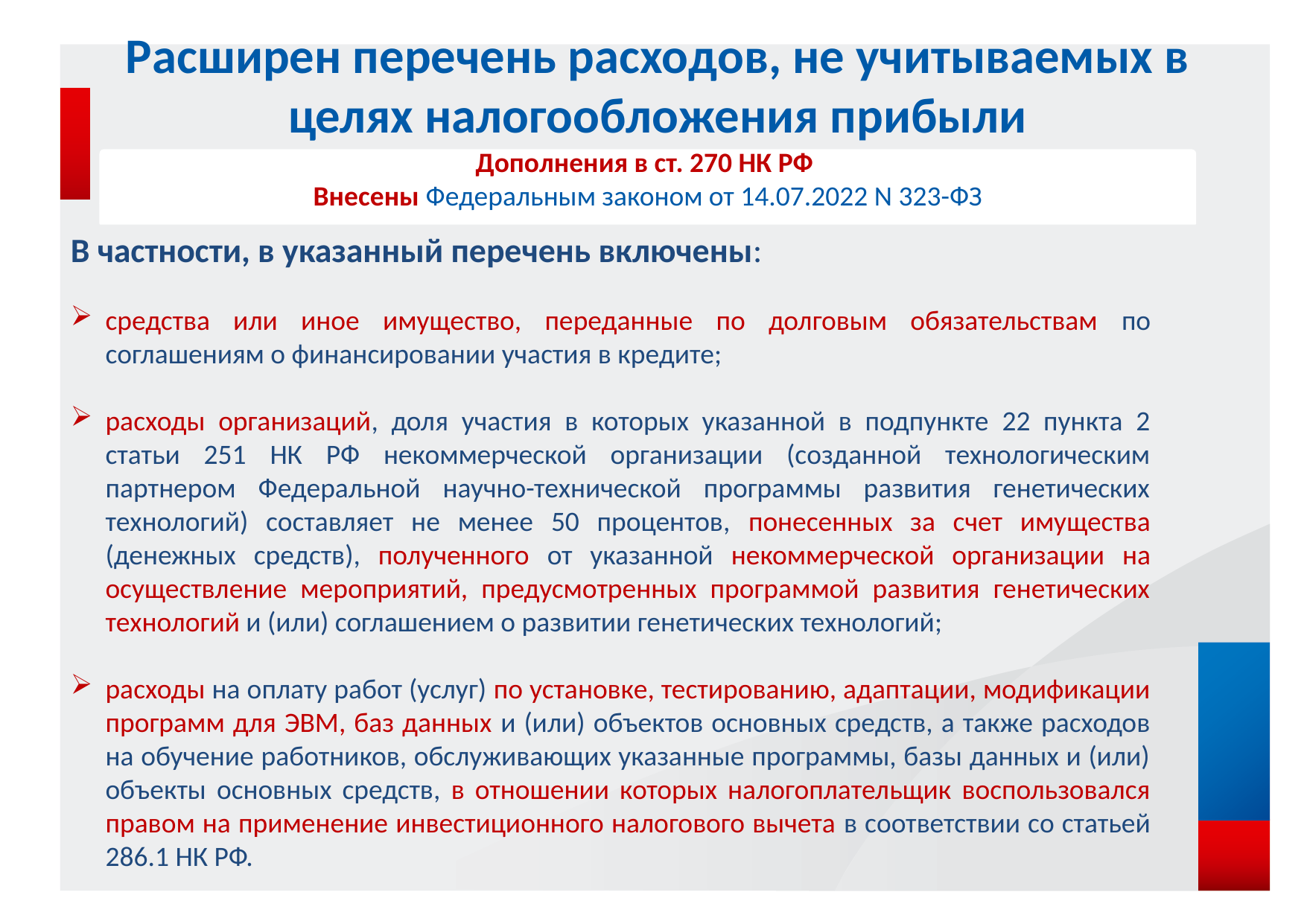

# Расширен перечень расходов, не учитываемых в целях налогообложения прибыли
Дополнения в ст. 270 НК РФ
Внесены Федеральным законом от 14.07.2022 N 323-ФЗ

В частности, в указанный перечень включены:

средства или иное имущество, переданные по долговым обязательствам по соглашениям о финансировании участия в кредите;

расходы организаций, доля участия в которых указанной в подпункте 22 пункта 2 статьи 251 НК РФ некоммерческой организации (созданной технологическим партнером Федеральной научно-технической программы развития генетических технологий) составляет не менее 50 процентов, понесенных за счет имущества (денежных средств), полученного от указанной некоммерческой организации на осуществление мероприятий, предусмотренных программой развития генетических технологий и (или) соглашением о развитии генетических технологий;

расходы на оплату работ (услуг) по установке, тестированию, адаптации, модификации программ для ЭВМ, баз данных и (или) объектов основных средств, а также расходов на обучение работников, обслуживающих указанные программы, базы данных и (или) объекты основных средств, в отношении которых налогоплательщик воспользовался правом на применение инвестиционного налогового вычета в соответствии со статьей 286.1 НК РФ.